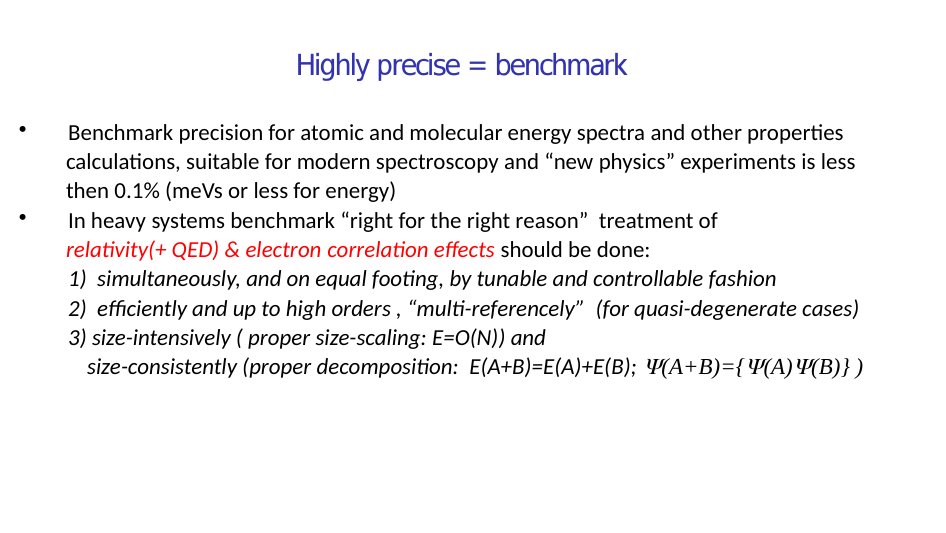

Highly precise = benchmark
Benchmark precision for atomic and molecular energy spectra and other properties
         calculations, suitable for modern spectroscopy and “new physics” experiments is less
         then 0.1% (meVs or less for energy)
In heavy systems benchmark “right for the right reason”  treatment of
         relativity(+ QED) & electron correlation effects should be done:
	1)  simultaneously, and on equal footing, by tunable and controllable fashion
	2)  efficiently and up to high orders , “multi-referencely”  (for quasi-degenerate cases)
	3) size-intensively ( proper size-scaling: E=O(N)) and
             size-consistently (proper decomposition:  E(A+B)=E(A)+E(B); Ψ(A+B)={Ψ(A)Ψ(B)} )